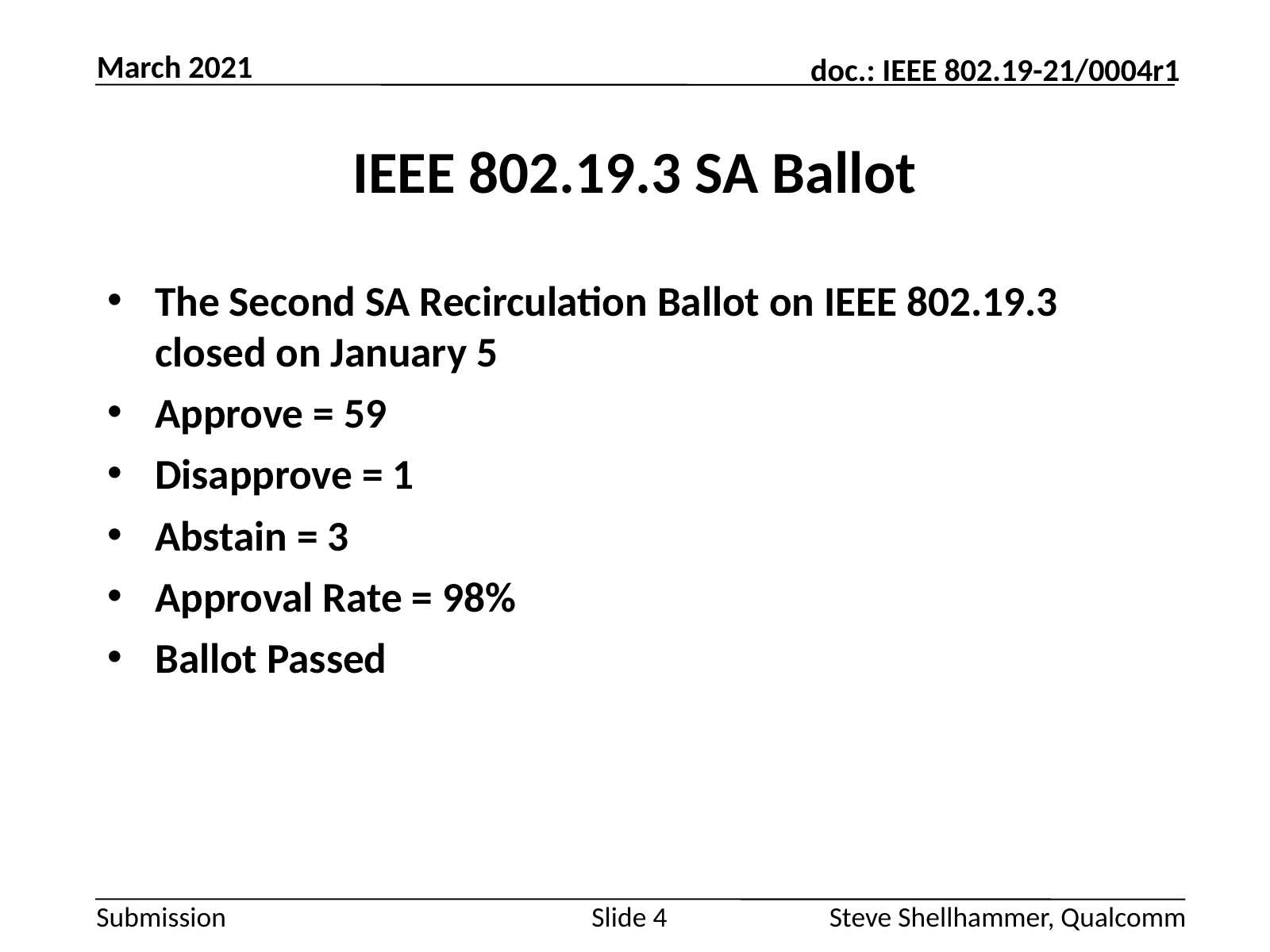

March 2021
# IEEE 802.19.3 SA Ballot
The Second SA Recirculation Ballot on IEEE 802.19.3 closed on January 5
Approve = 59
Disapprove = 1
Abstain = 3
Approval Rate = 98%
Ballot Passed

Slide 4
Steve Shellhammer, Qualcomm